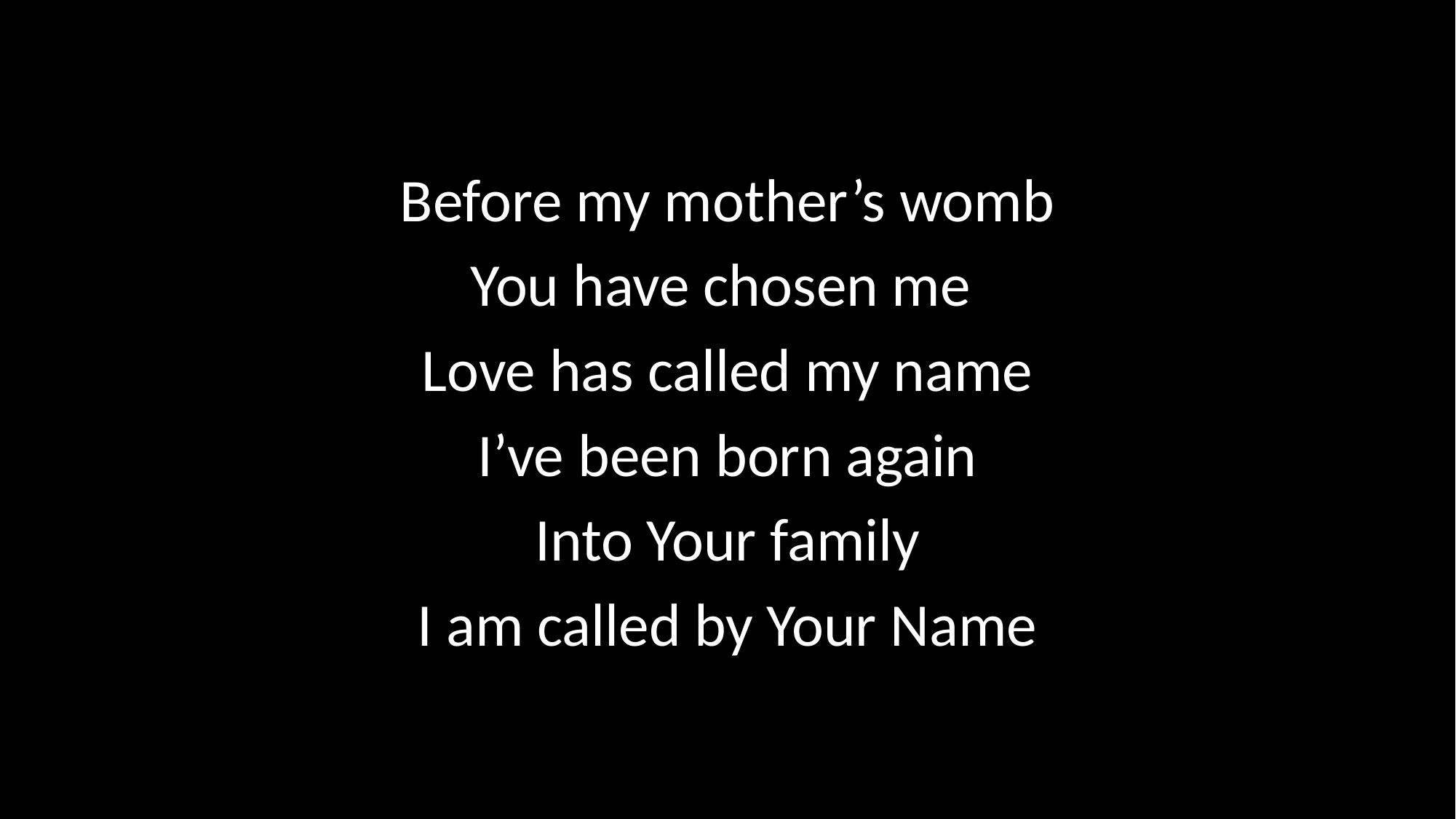

Before my mother’s womb
You have chosen me
Love has called my name
I’ve been born again
Into Your family
I am called by Your Name